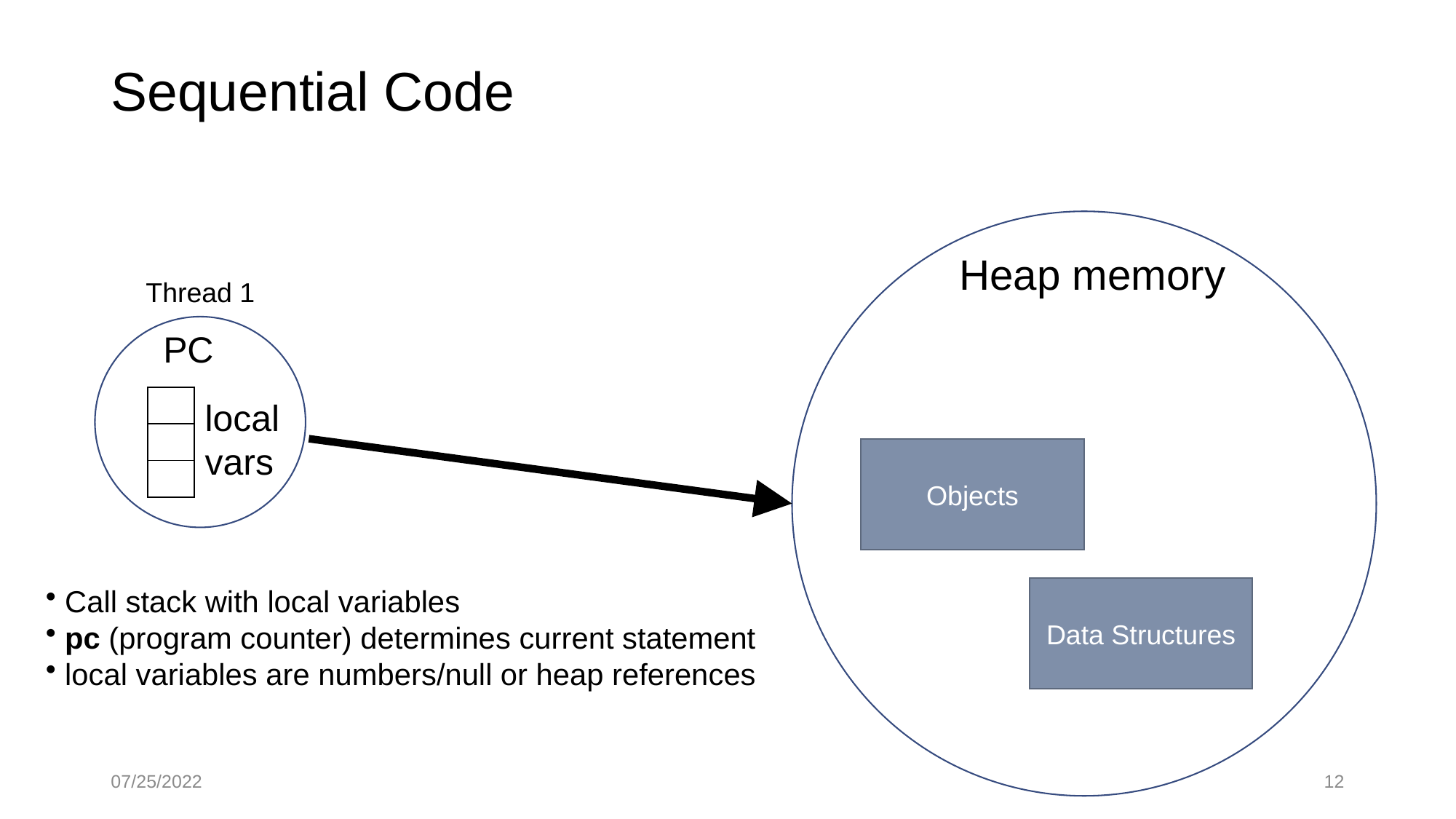

# Sequential Code

Heap memory
Thread 1

PC
|  |
| --- |
|  |
|  |
local
vars
Objects
 Call stack with local variables
 pc (program counter) determines current statement
 local variables are numbers/null or heap references
Data Structures
07/25/2022
12